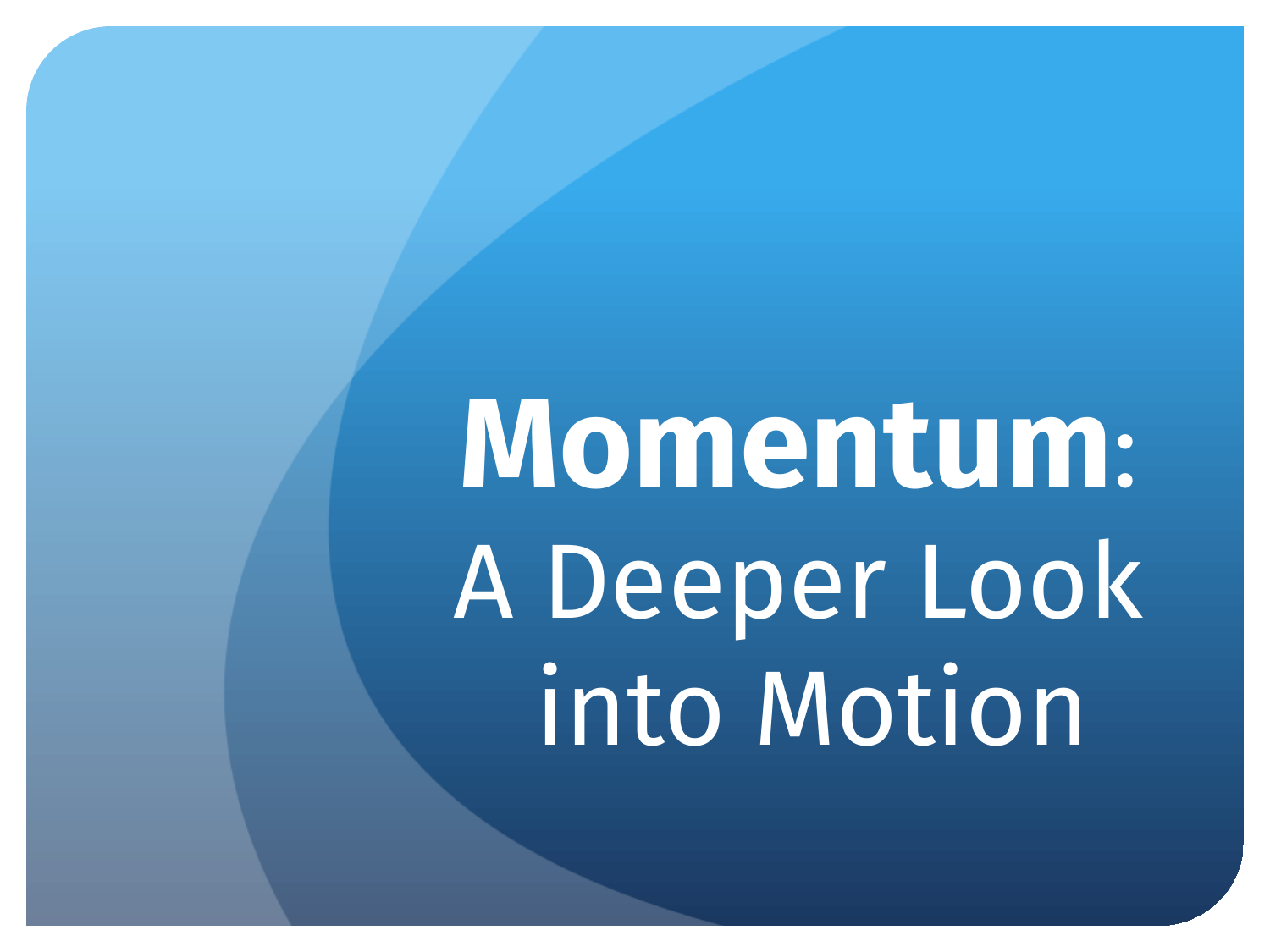

# Momentum: A Deeper Look  into Motion